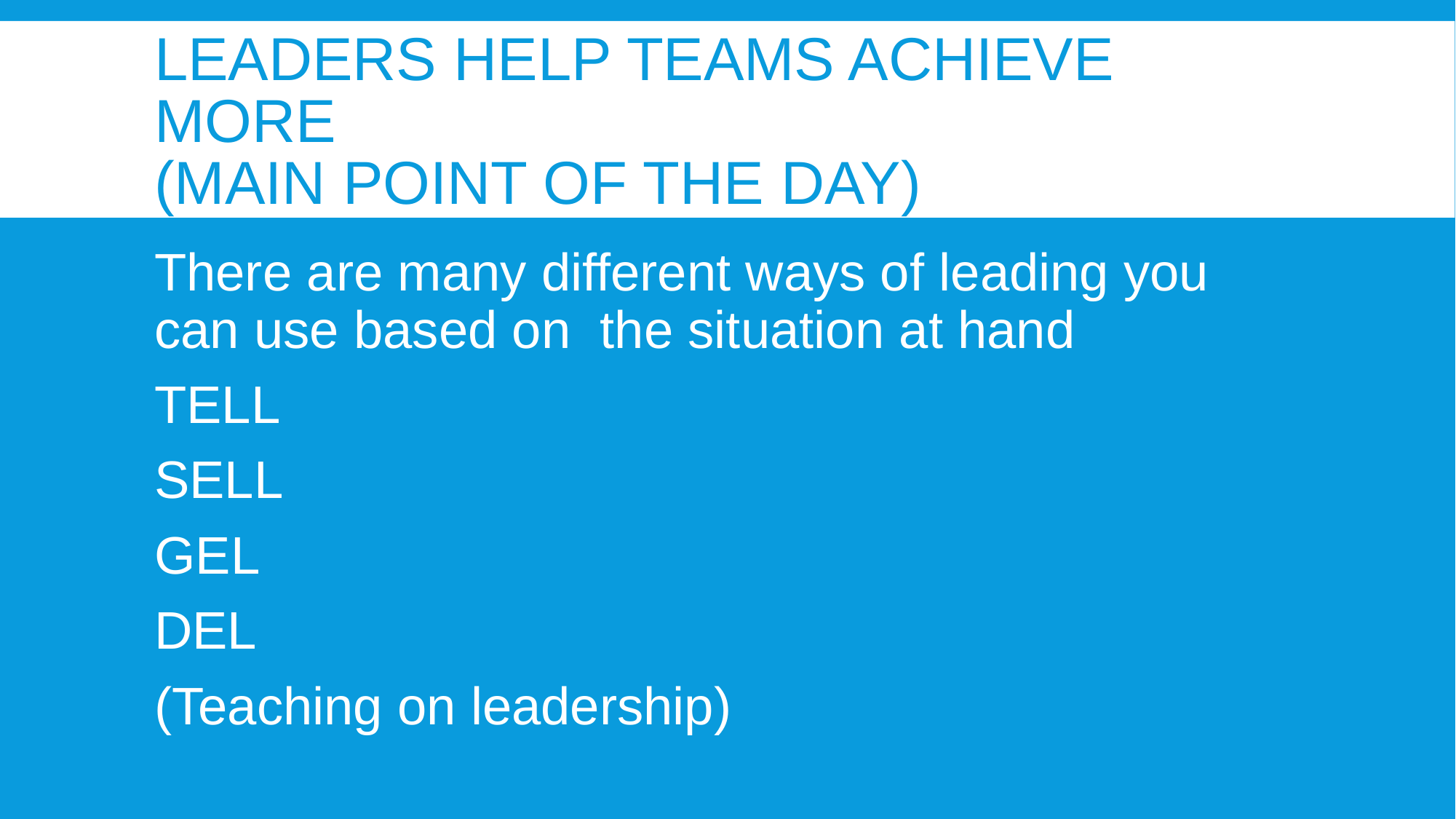

# Leaders Help teams achieve more (Main point of the day)
There are many different ways of leading you can use based on  the situation at hand
TELL
SELL
GEL
DEL
(Teaching on leadership)